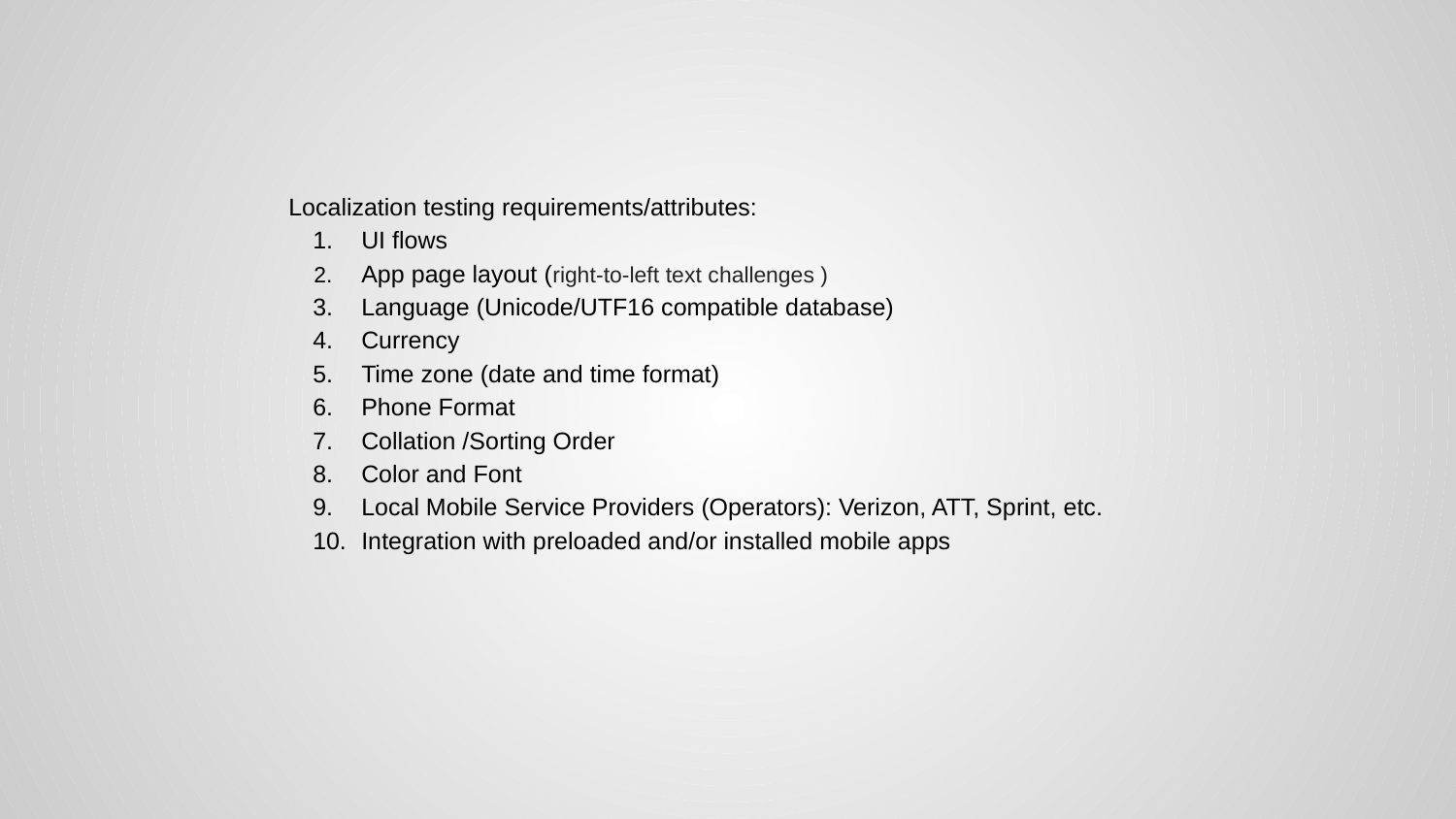

Localization testing requirements/attributes:
UI flows
App page layout (right-to-left text challenges )
Language (Unicode/UTF16 compatible database)
Currency
Time zone (date and time format)
Phone Format
Collation /Sorting Order
Color and Font
Local Mobile Service Providers (Operators): Verizon, ATT, Sprint, etc.
Integration with preloaded and/or installed mobile apps